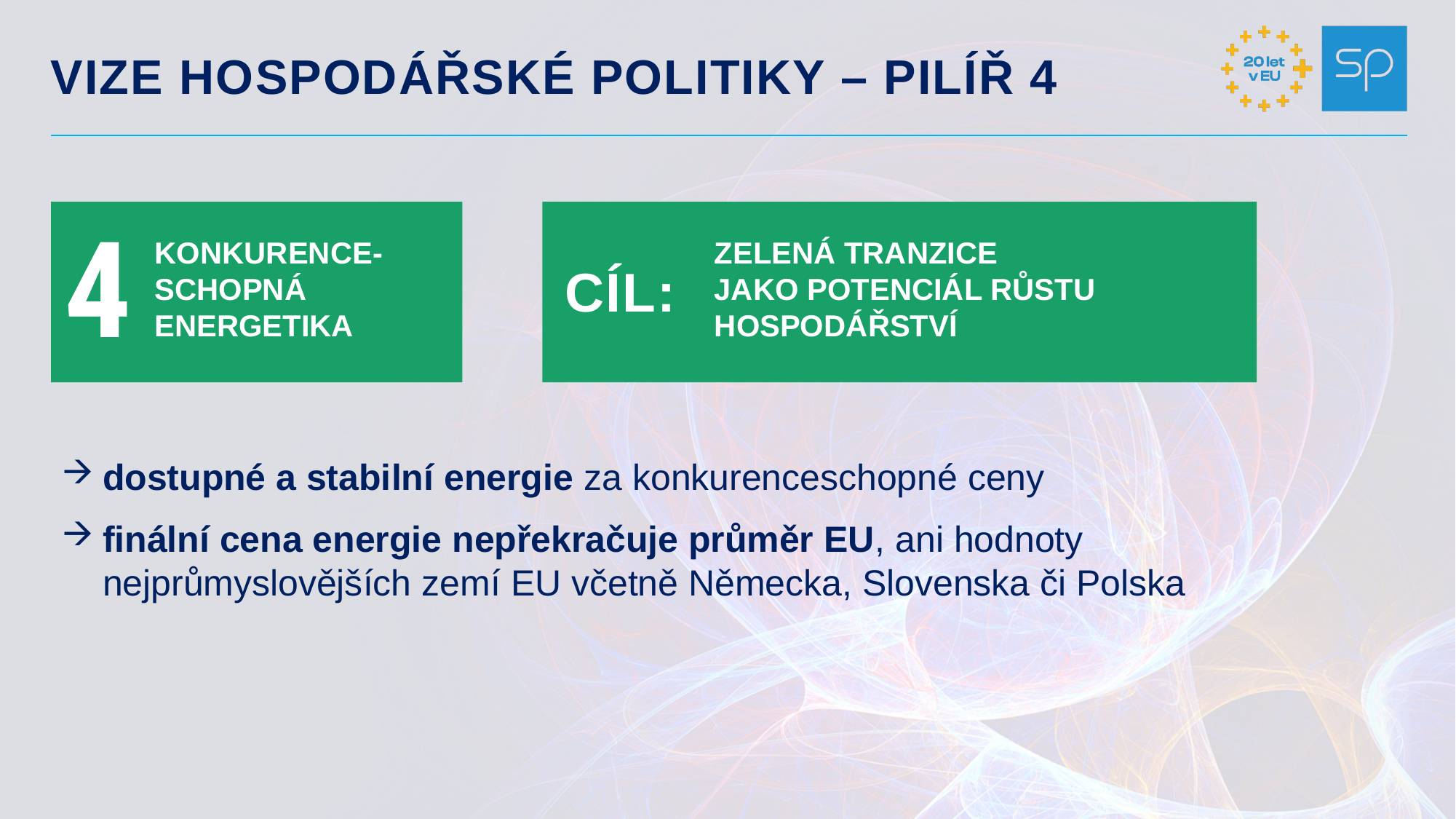

VIZE HOSPODÁŘSKÉ POLITIKY – PILÍŘ 4

CÍL:
zelená tranzice
jako potenciál růstu hospodářství

4
Konkurence-
schopná energetika
dostupné a stabilní energie za konkurenceschopné ceny
finální cena energie nepřekračuje průměr EU, ani hodnoty nejprůmyslovějších zemí EU včetně Německa, Slovenska či Polska